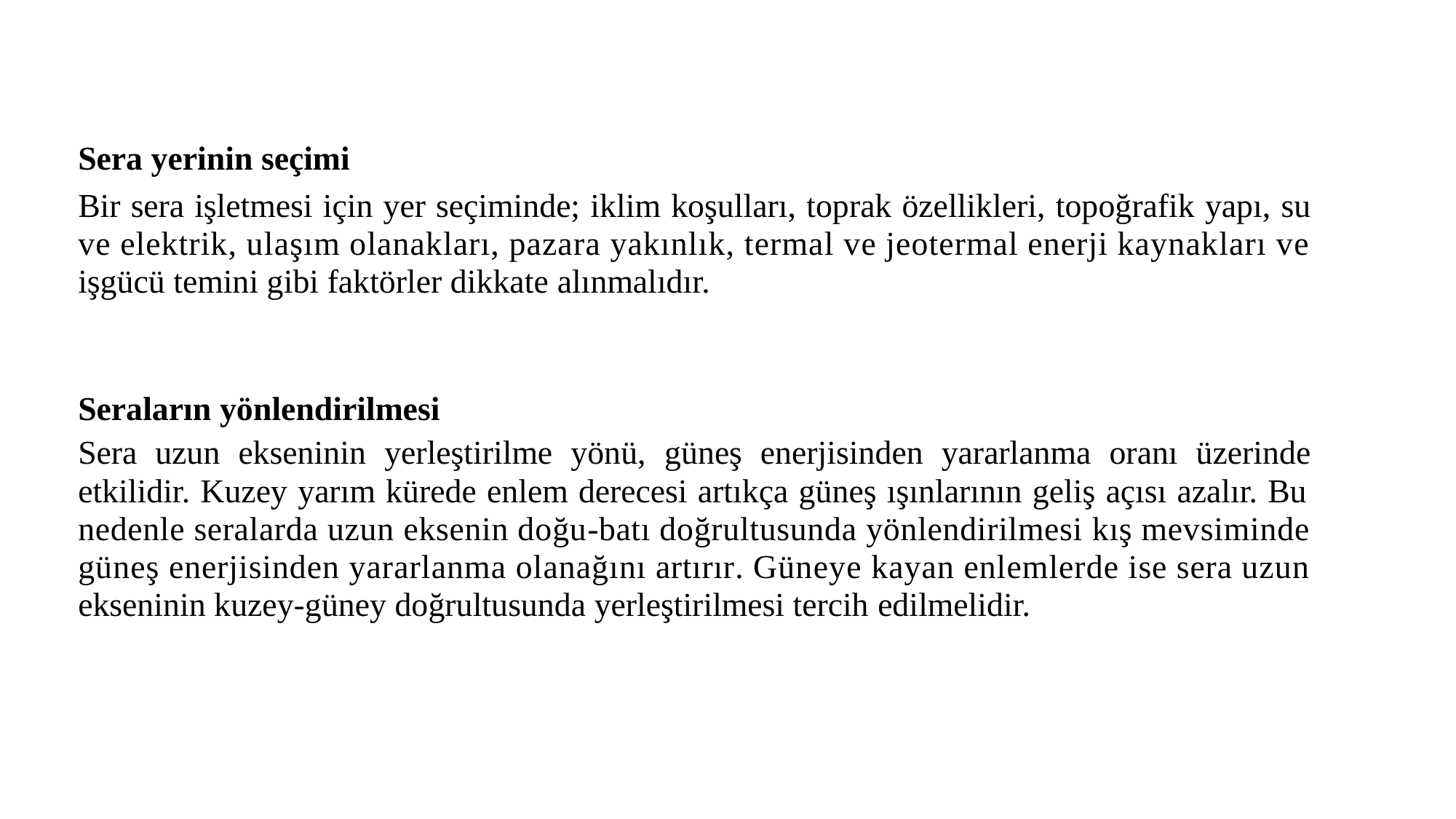

Sera yerinin seçimi

Bir sera işletmesi için yer seçiminde; iklim koşulları, toprak özellikleri, topoğrafik yapı, su ve elektrik, ulaşım olanakları, pazara yakınlık, termal ve jeotermal enerji kaynakları ve işgücü temini gibi faktörler dikkate alınmalıdır.

Seraların yönlendirilmesi

Sera  uzun  ekseninin  yerleştirilme  yönü,  güneş  enerjisinden  yararlanma  oranı  üzerinde etkilidir. Kuzey yarım kürede enlem derecesi artıkça güneş ışınlarının geliş açısı azalır. Bu nedenle seralarda uzun eksenin doğu-batı doğrultusunda yönlendirilmesi kış mevsiminde güneş enerjisinden yararlanma olanağını artırır. Güneye kayan enlemlerde ise sera uzun ekseninin kuzey-güney doğrultusunda yerleştirilmesi tercih edilmelidir.